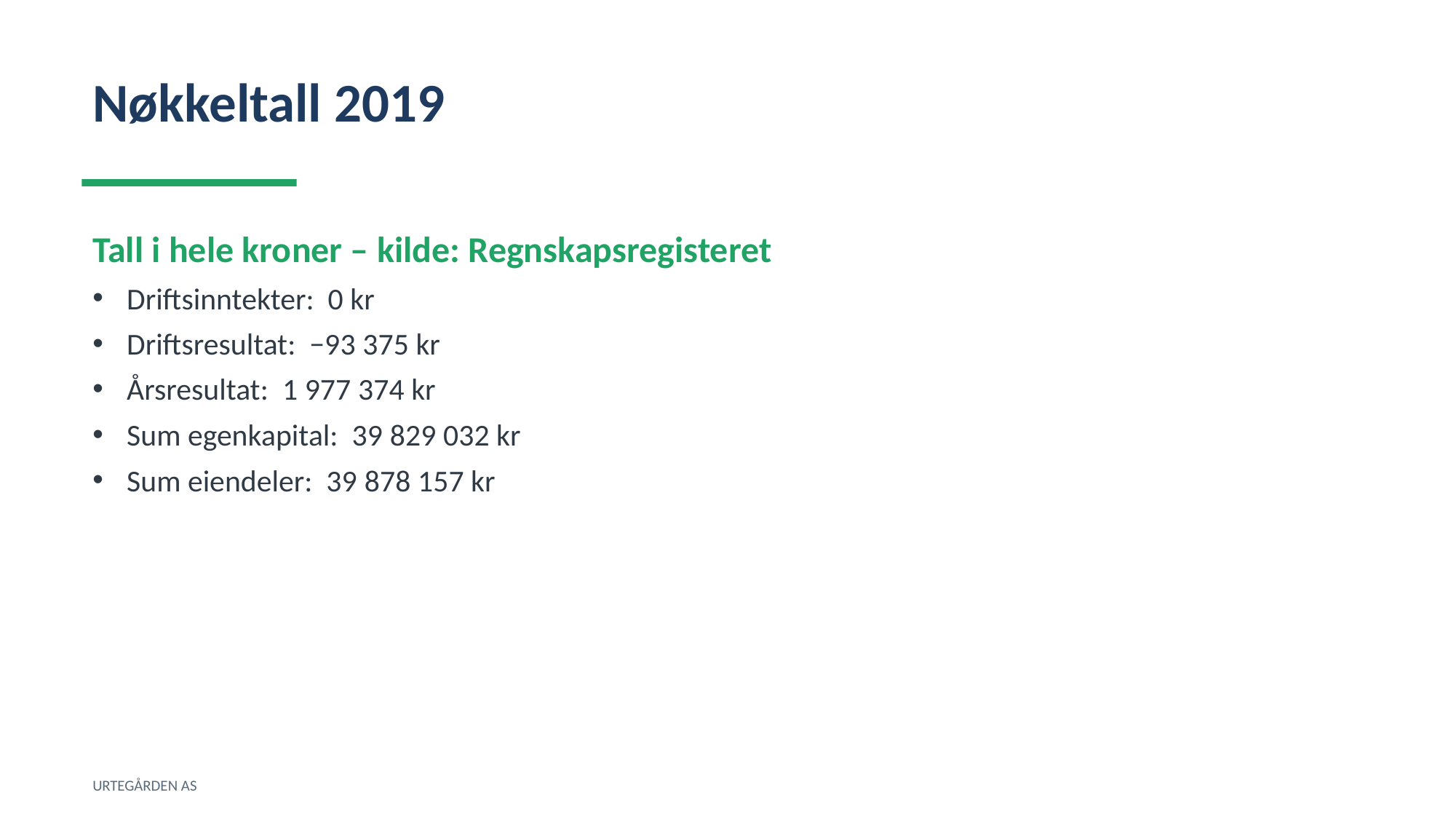

Nøkkeltall 2019

Tall i hele kroner – kilde: Regnskapsregisteret
Driftsinntekter:  0 kr
Driftsresultat:  −93 375 kr
Årsresultat:  1 977 374 kr
Sum egenkapital:  39 829 032 kr
Sum eiendeler:  39 878 157 kr
URTEGÅRDEN AS